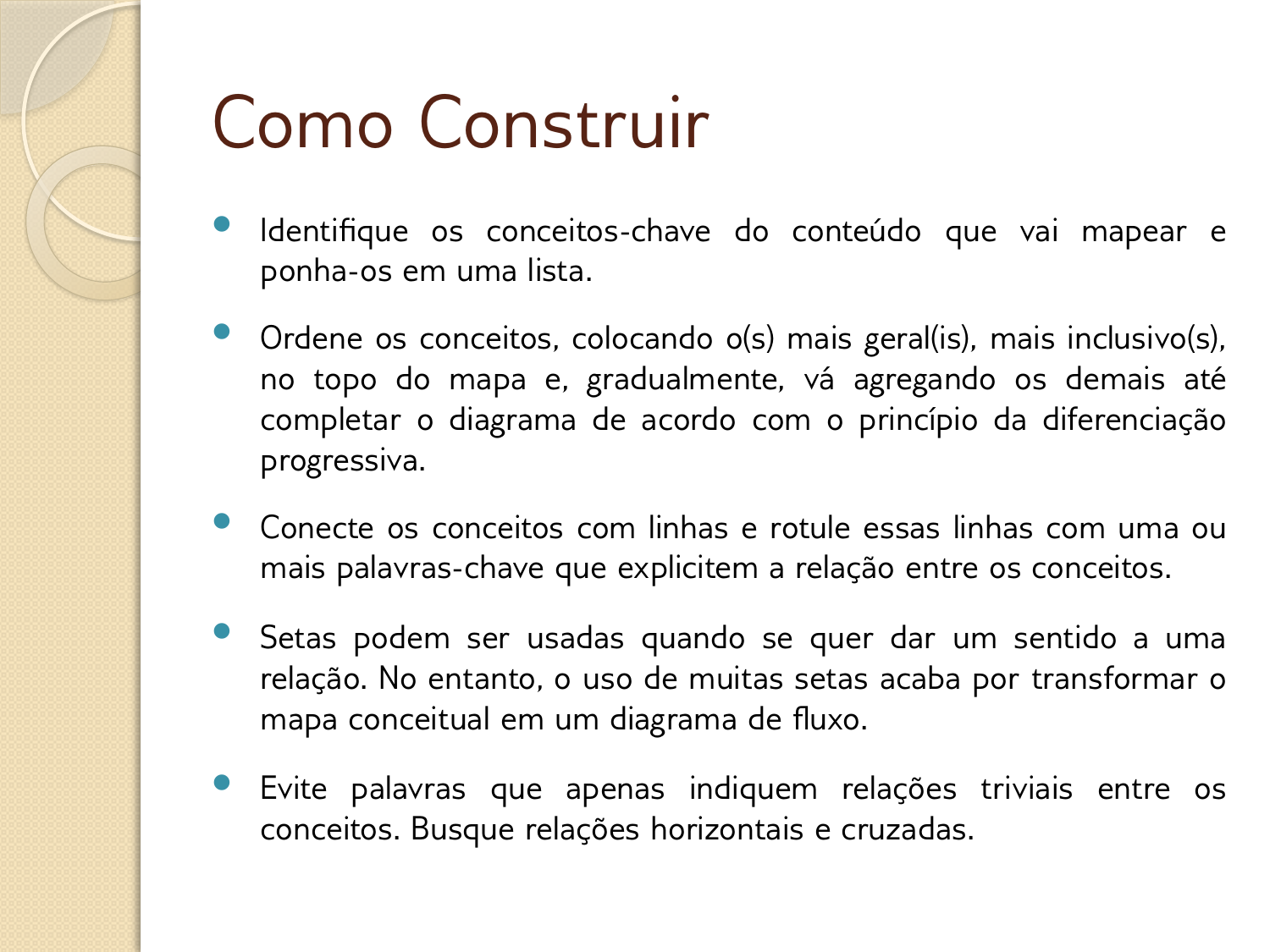

# Como Construir
Identifique os conceitos-chave do conteúdo que vai mapear e ponha-os em uma lista.

Ordene os conceitos, colocando o(s) mais geral(is), mais inclusivo(s), no topo do mapa e, gradualmente, vá agregando os demais até completar o diagrama de acordo com o princípio da diferenciação progressiva.

Conecte os conceitos com linhas e rotule essas linhas com uma ou mais palavras-chave que explicitem a relação entre os conceitos.

Setas podem ser usadas quando se quer dar um sentido a uma relação. No entanto, o uso de muitas setas acaba por transformar o mapa conceitual em um diagrama de fluxo.

Evite palavras que apenas indiquem relações triviais entre os conceitos. Busque relações horizontais e cruzadas.